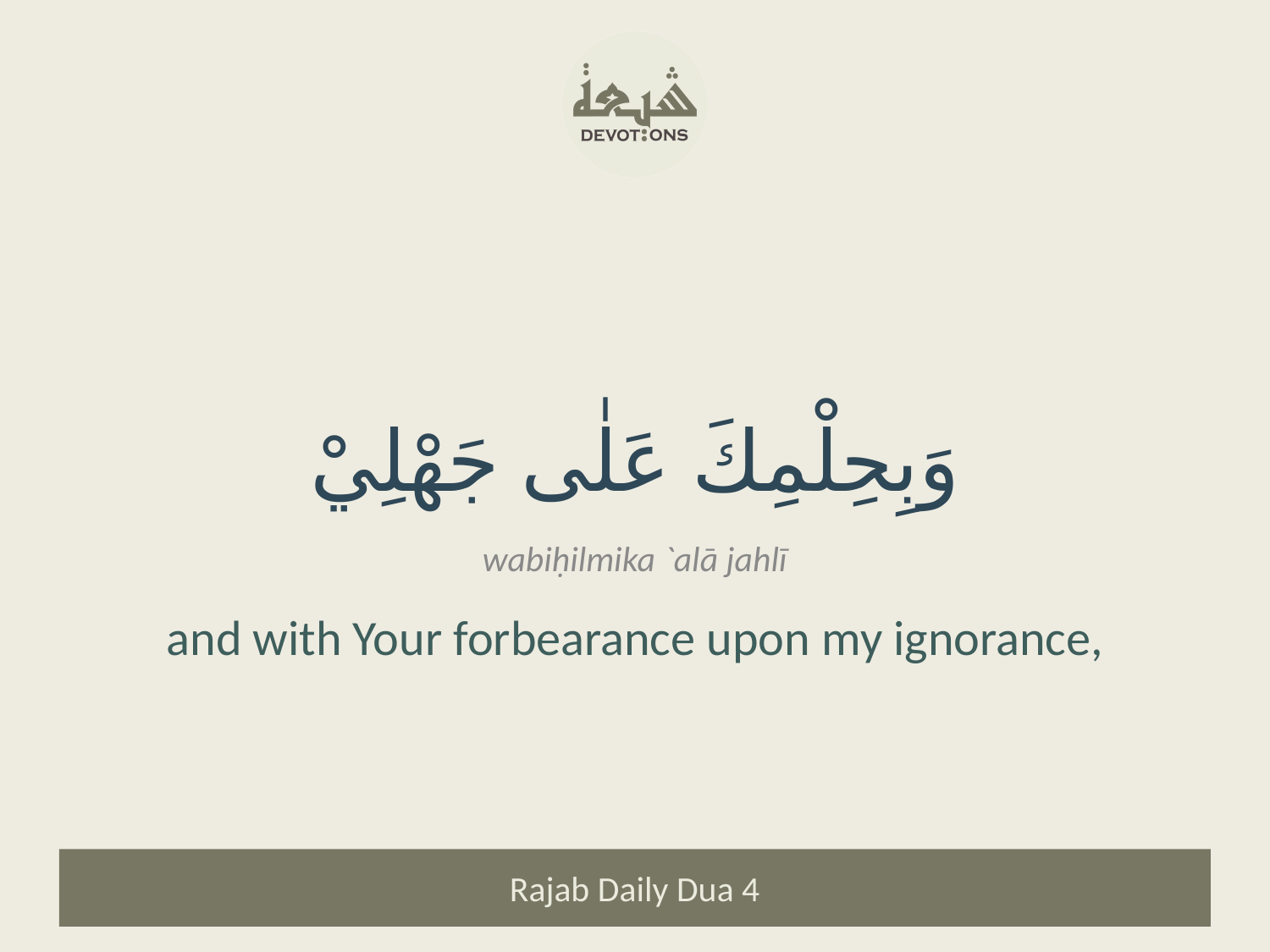

وَبِحِلْمِكَ عَلٰى جَهْلِيْ
wabiḥilmika `alā jahlī
and with Your forbearance upon my ignorance,
Rajab Daily Dua 4